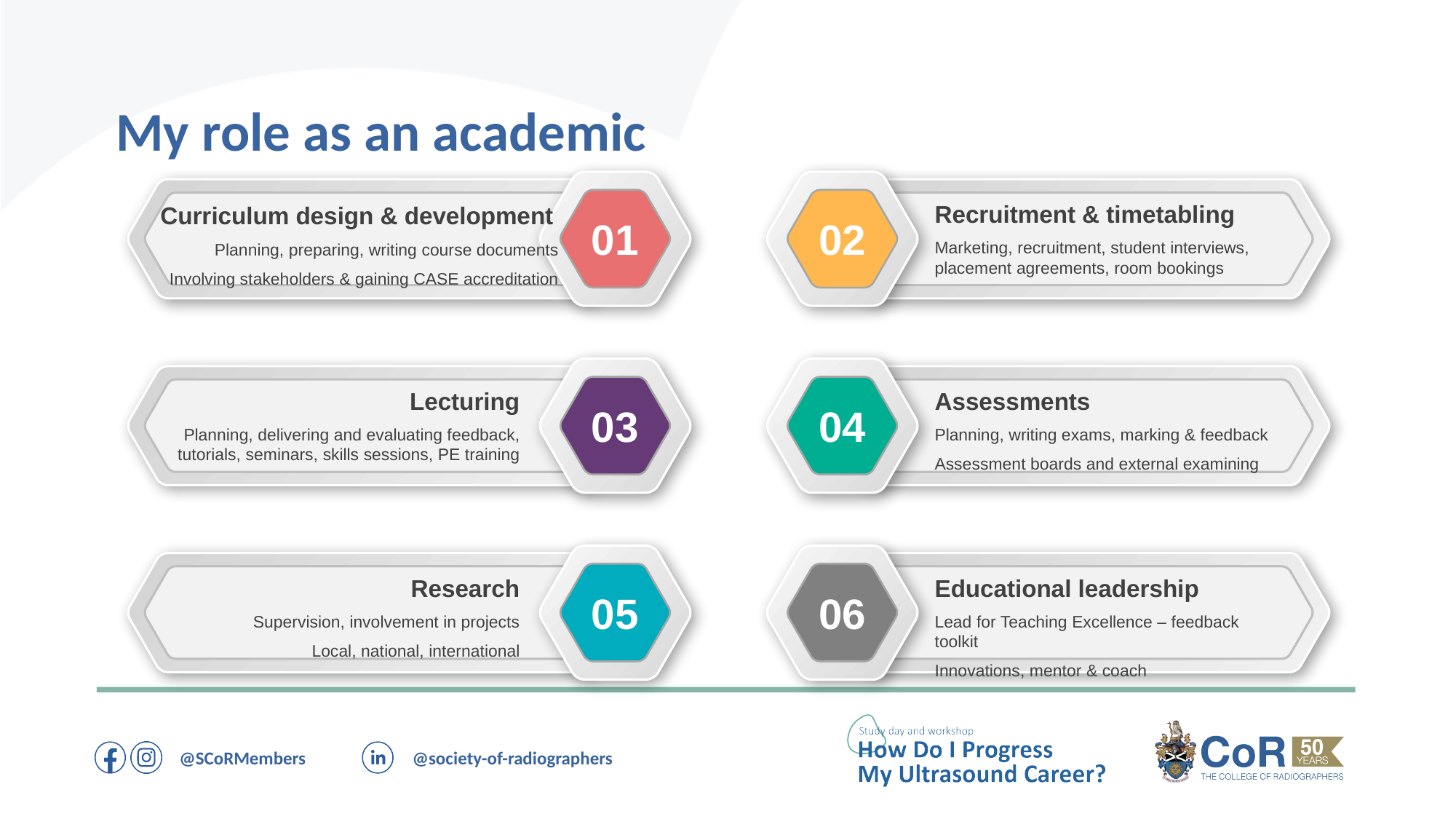

My role as an academic

Curriculum design & development
Planning, preparing, writing course documents
Involving stakeholders & gaining CASE accreditation
01

Recruitment & timetabling
Marketing, recruitment, student interviews, placement agreements, room bookings
02

Lecturing
Planning, delivering and evaluating feedback, tutorials, seminars, skills sessions, PE training
03

Assessments
Planning, writing exams, marking & feedback
Assessment boards and external examining
04

Research
Supervision, involvement in projects
Local, national, international
05

Educational leadership
Lead for Teaching Excellence – feedback toolkit
Innovations, mentor & coach
06